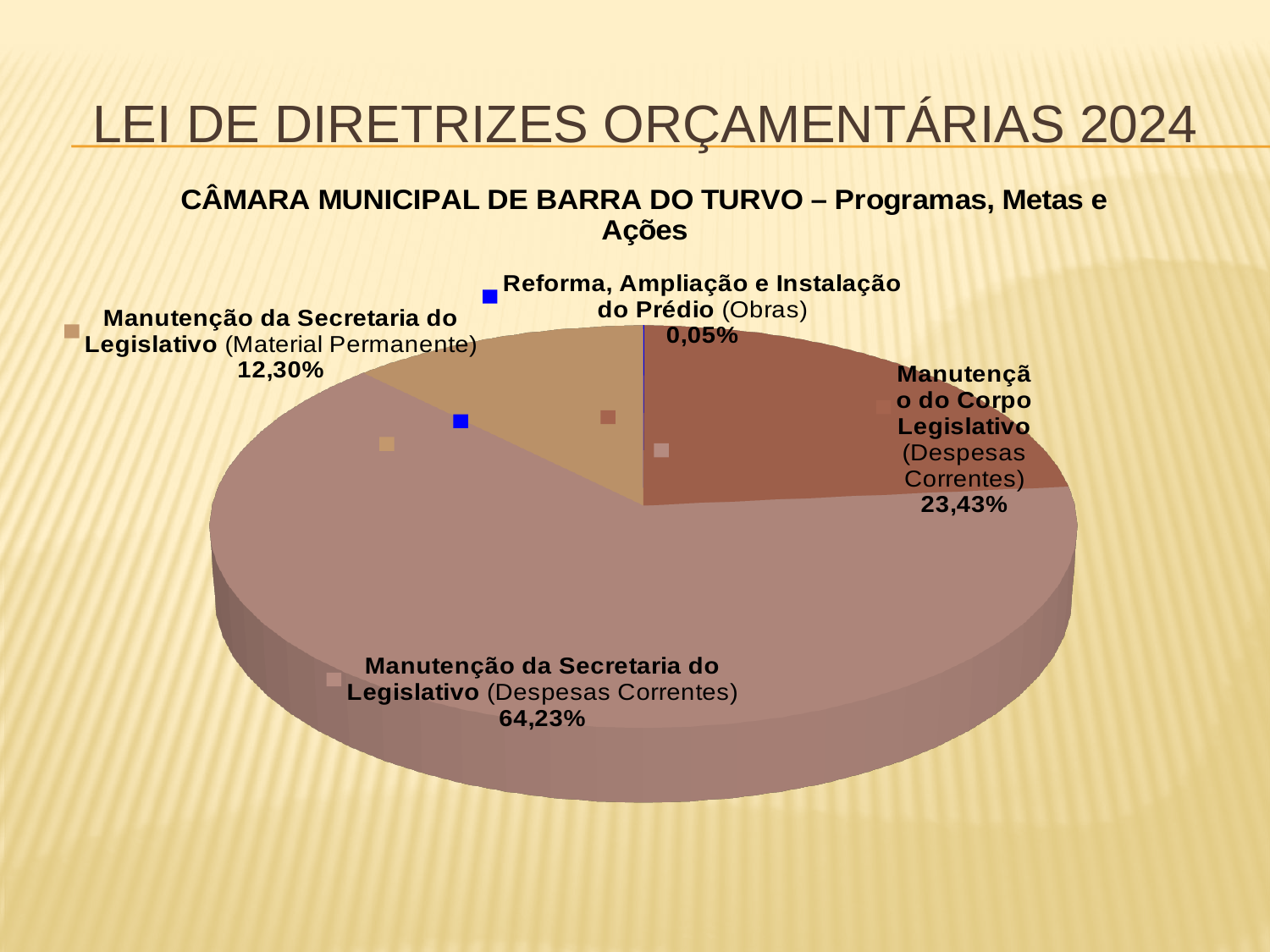

# Lei de diretrizes orçamentárias 2024

[unsupported chart]